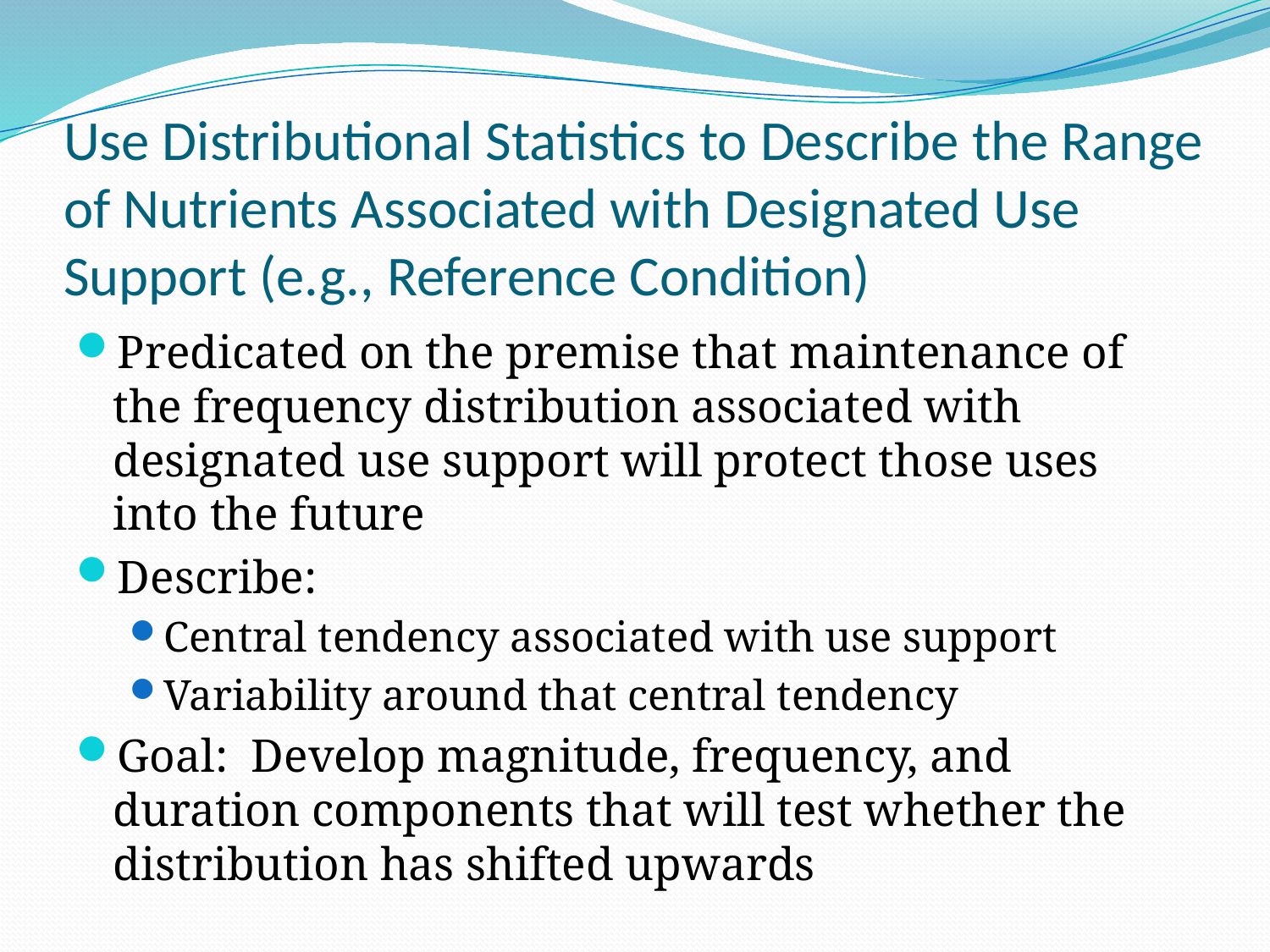

# Use Distributional Statistics to Describe the Range of Nutrients Associated with Designated Use Support (e.g., Reference Condition)
Predicated on the premise that maintenance of the frequency distribution associated with designated use support will protect those uses into the future
Describe:
Central tendency associated with use support
Variability around that central tendency
Goal:  Develop magnitude, frequency, and duration components that will test whether the distribution has shifted upwards